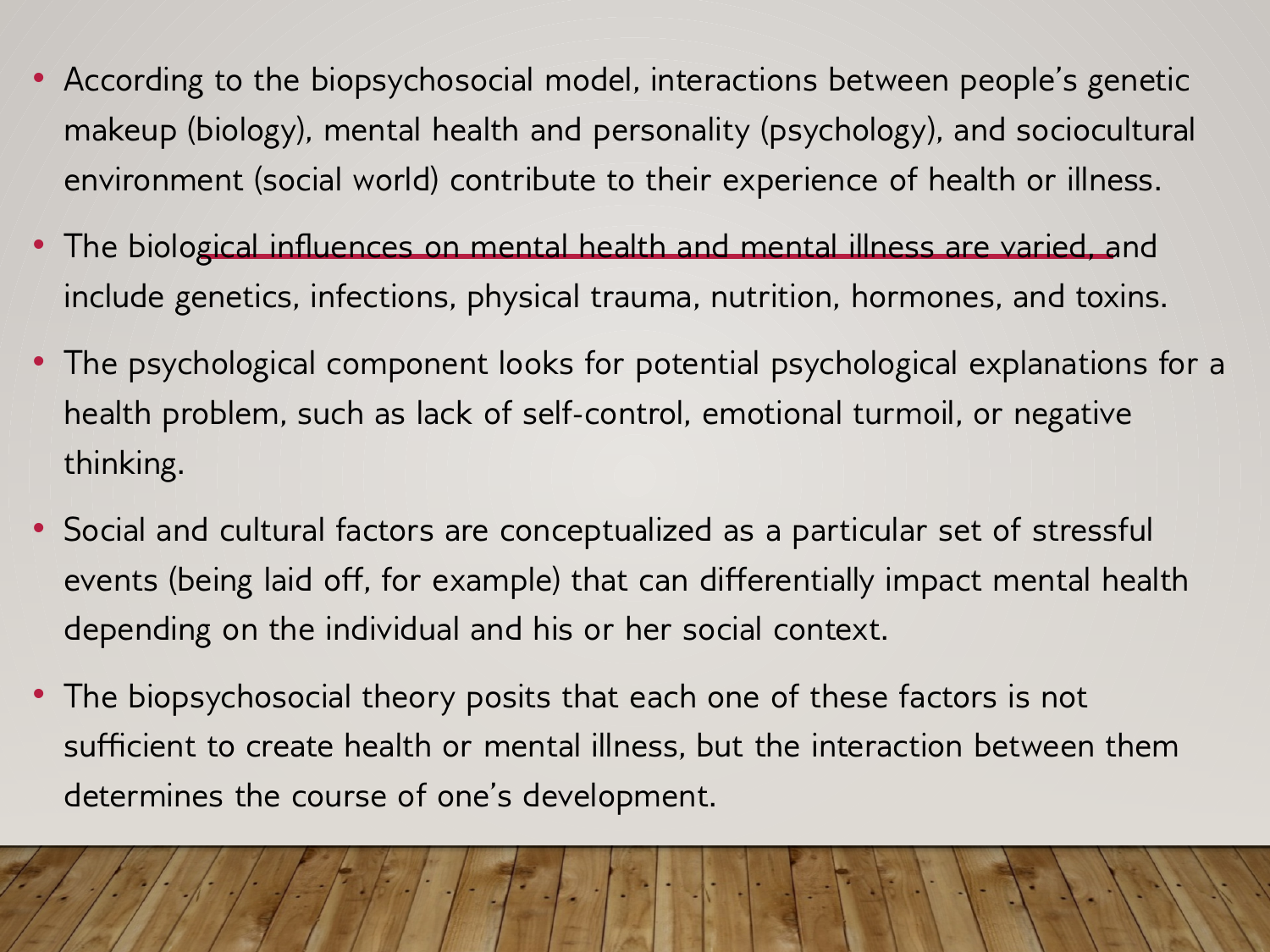

According to the biopsychosocial model, interactions between people’s genetic makeup (biology), mental health and personality (psychology), and sociocultural environment (social world) contribute to their experience of health or illness.
The biological influences on mental health and mental illness are varied, and include genetics, infections, physical trauma, nutrition, hormones, and toxins.
The psychological component looks for potential psychological explanations for a health problem, such as lack of self-control, emotional turmoil, or negative thinking.
Social and cultural factors are conceptualized as a particular set of stressful events (being laid off, for example) that can differentially impact mental health depending on the individual and his or her social context.
The biopsychosocial theory posits that each one of these factors is not sufficient to create health or mental illness, but the interaction between them determines the course of one’s development.